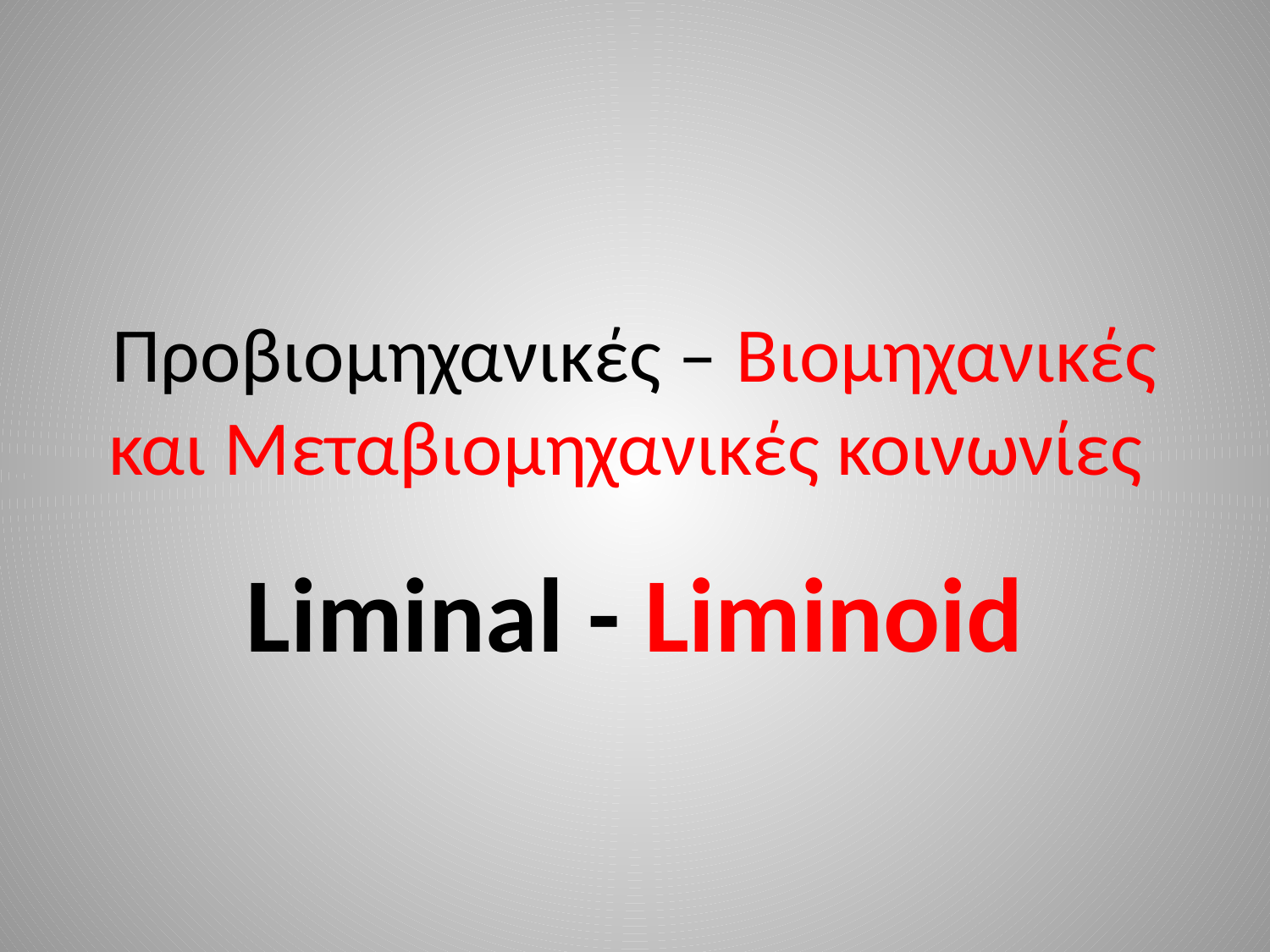

# Προβιομηχανικές – Βιομηχανικές και Μεταβιομηχανικές κοινωνίες
Liminal - Liminoid